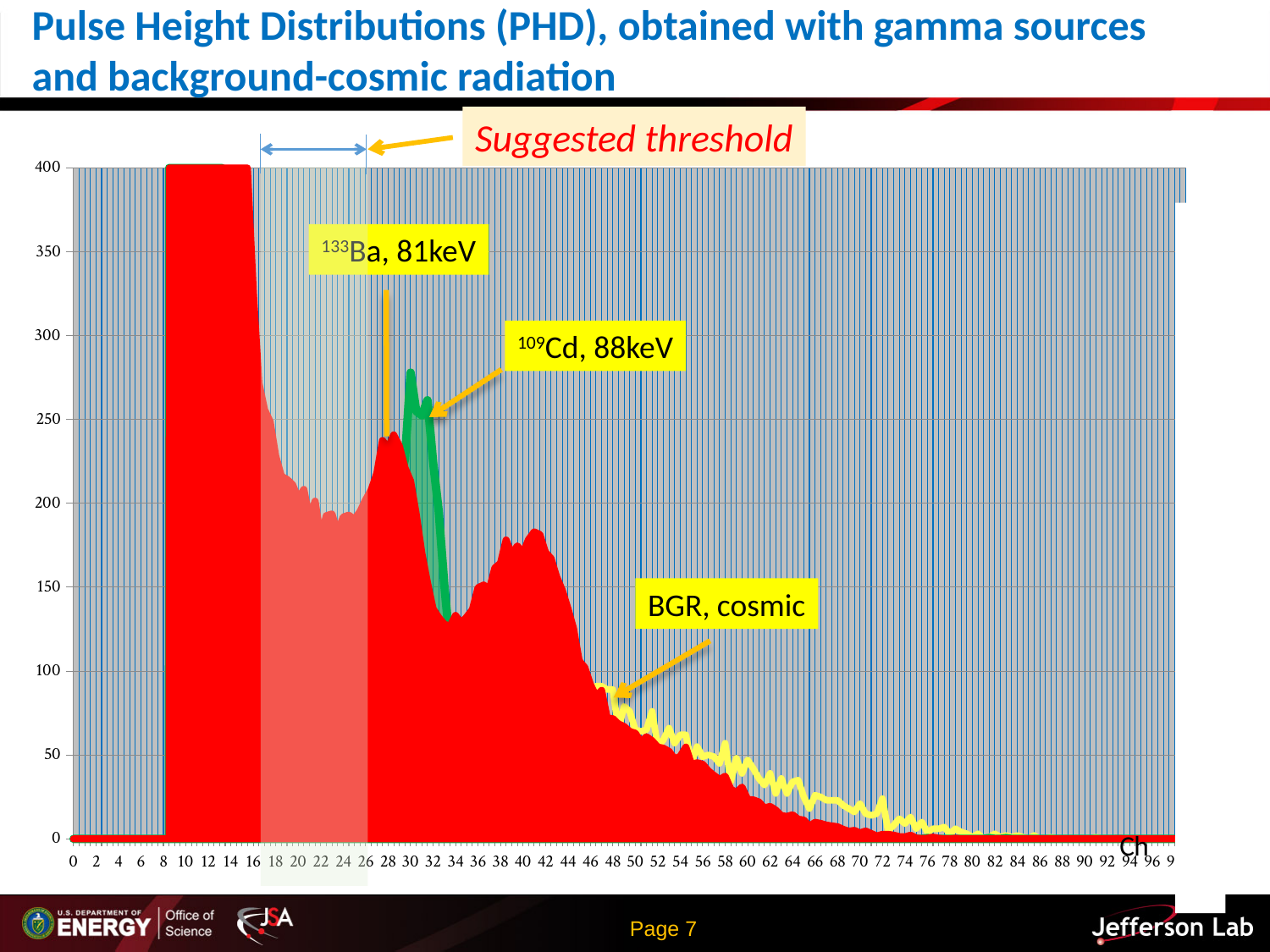

Pulse Height Distributions (PHD), obtained with gamma sources and background-cosmic radiation
Suggested threshold

[unsupported chart]

133Ba, 81keV
109Cd, 88keV
BGR, cosmic

Page 7